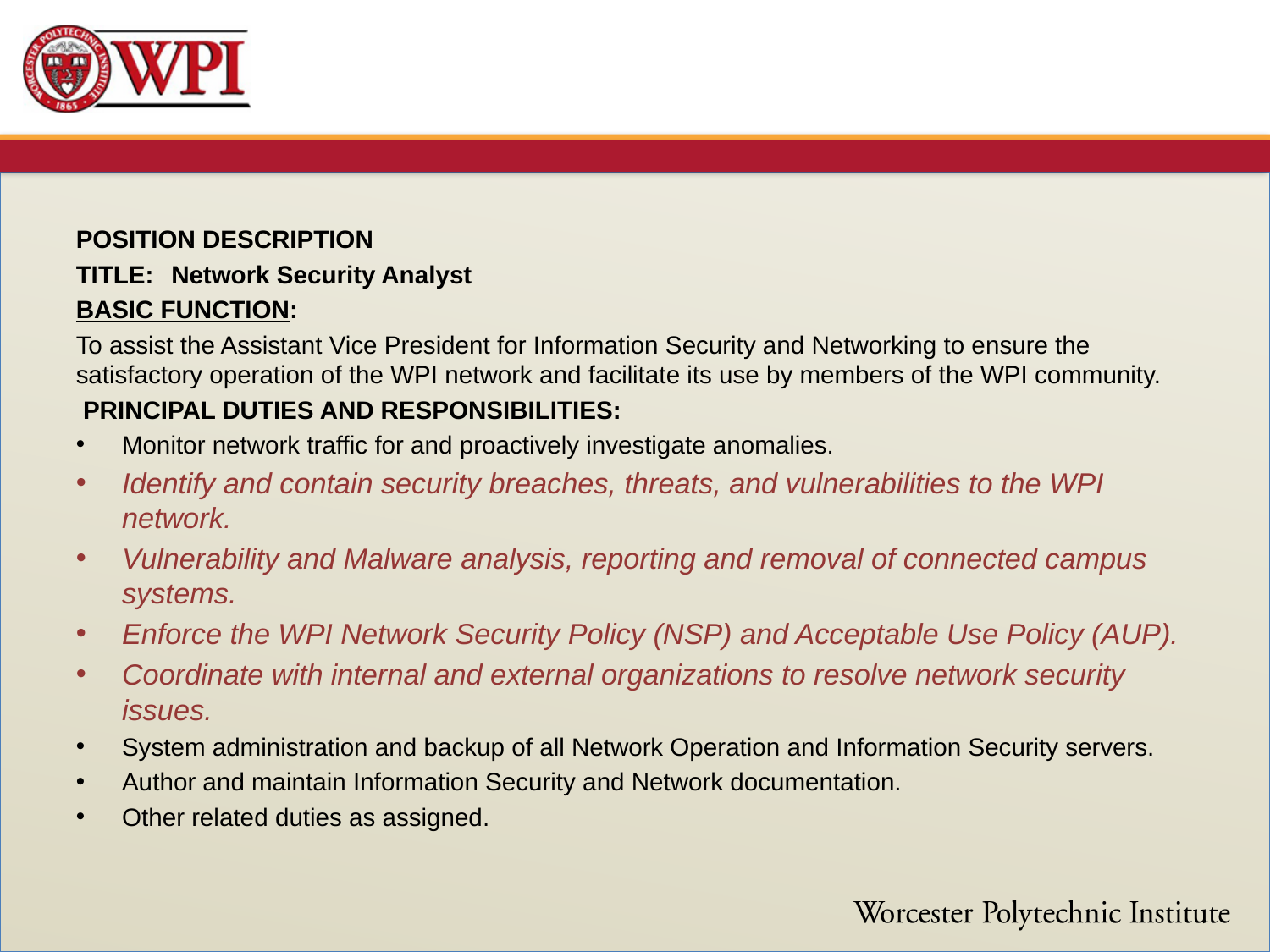

#

POSITION DESCRIPTION
TITLE:	Network Security Analyst
BASIC FUNCTION:
To assist the Assistant Vice President for Information Security and Networking to ensure the satisfactory operation of the WPI network and facilitate its use by members of the WPI community.
 PRINCIPAL DUTIES AND RESPONSIBILITIES:
Monitor network traffic for and proactively investigate anomalies.
Identify and contain security breaches, threats, and vulnerabilities to the WPI network.
Vulnerability and Malware analysis, reporting and removal of connected campus systems.
Enforce the WPI Network Security Policy (NSP) and Acceptable Use Policy (AUP).
Coordinate with internal and external organizations to resolve network security issues.
System administration and backup of all Network Operation and Information Security servers.
Author and maintain Information Security and Network documentation.
Other related duties as assigned.